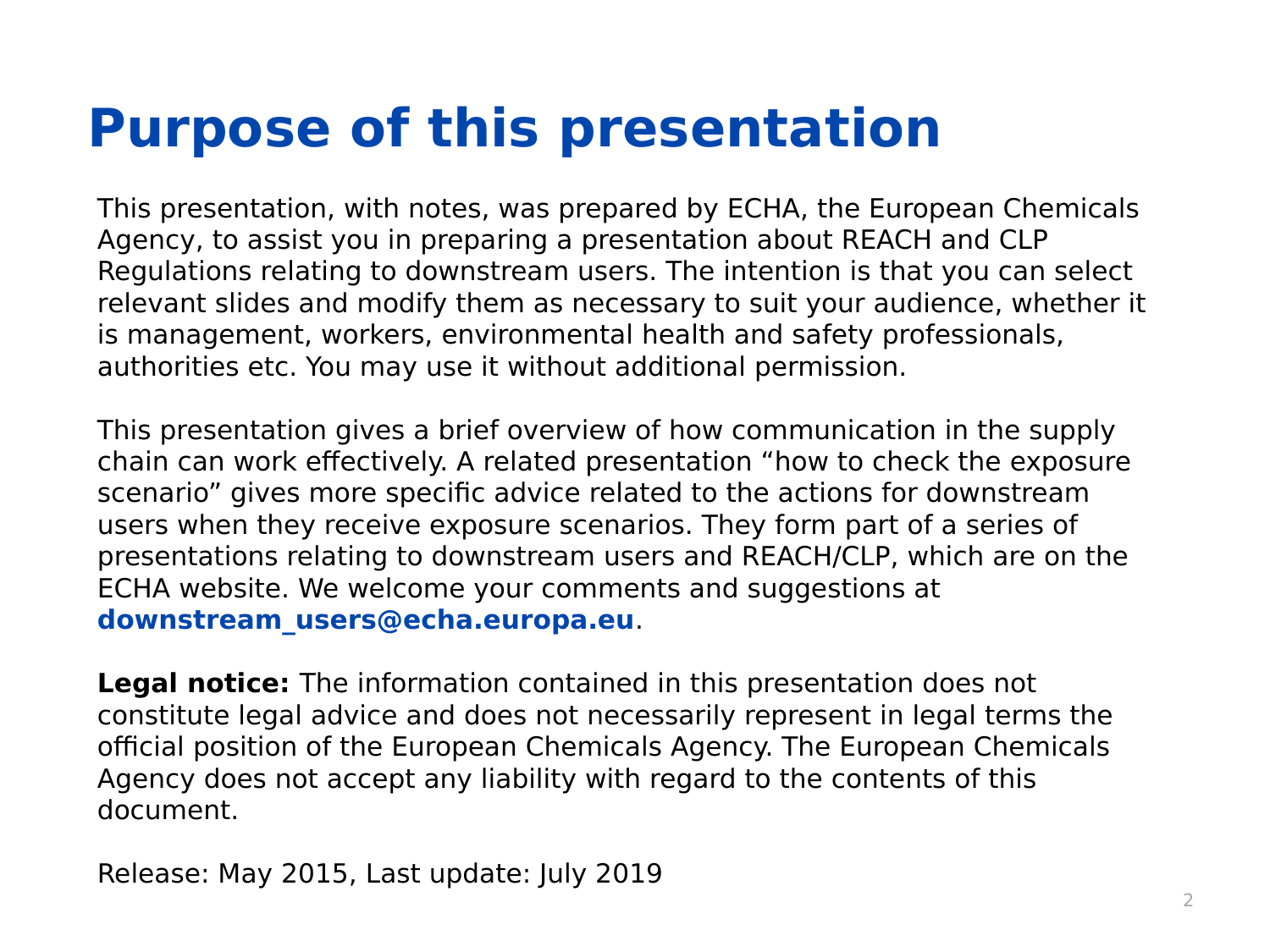

# Purpose of this presentation
This presentation, with notes, was prepared by ECHA, the European Chemicals Agency, to assist you in preparing a presentation about REACH and CLP Regulations relating to downstream users. The intention is that you can select relevant slides and modify them as necessary to suit your audience, whether it is management, workers, environmental health and safety professionals, authorities etc. You may use it without additional permission.

This presentation gives a brief overview of how communication in the supply chain can work effectively. A related presentation “how to check the exposure scenario” gives more specific advice related to the actions for downstream users when they receive exposure scenarios. They form part of a series of presentations relating to downstream users and REACH/CLP, which are on the ECHA website. We welcome your comments and suggestions at downstream_users@echa.europa.eu.

Legal notice: The information contained in this presentation does not constitute legal advice and does not necessarily represent in legal terms the official position of the European Chemicals Agency. The European Chemicals Agency does not accept any liability with regard to the contents of this document.

Release: May 2015, Last update: July 2019
2